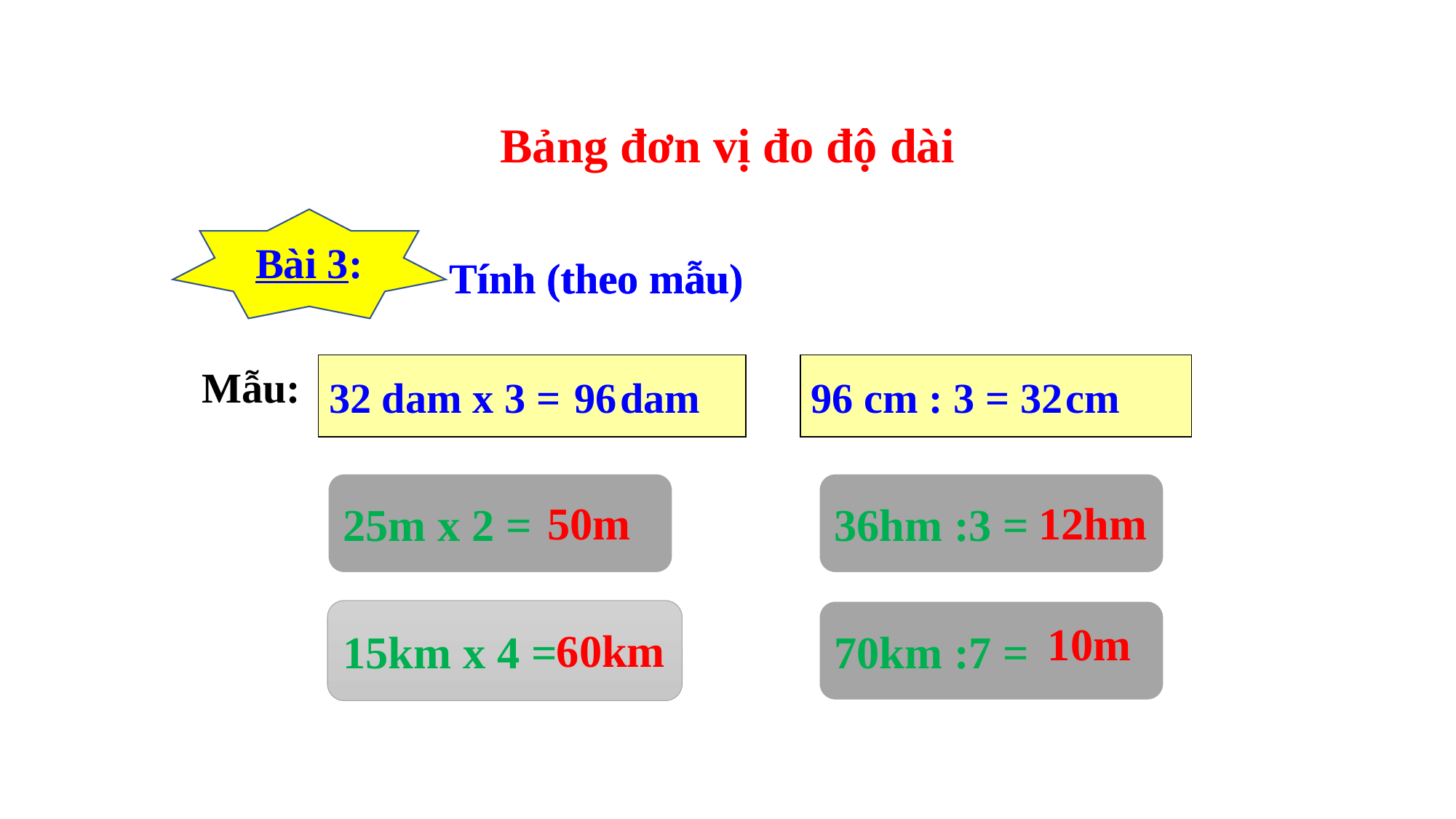

Bảng đơn vị đo độ dài
Bài 3:
 Tính (theo mẫu)
 Tính (theo mẫu)
32 dam x 3 =
96 cm : 3 =
Mẫu:
96
dam
32
cm
25m x 2 =
36hm :3 =
50m
12hm
15km x 4 =
70km :7 =
10m
60km